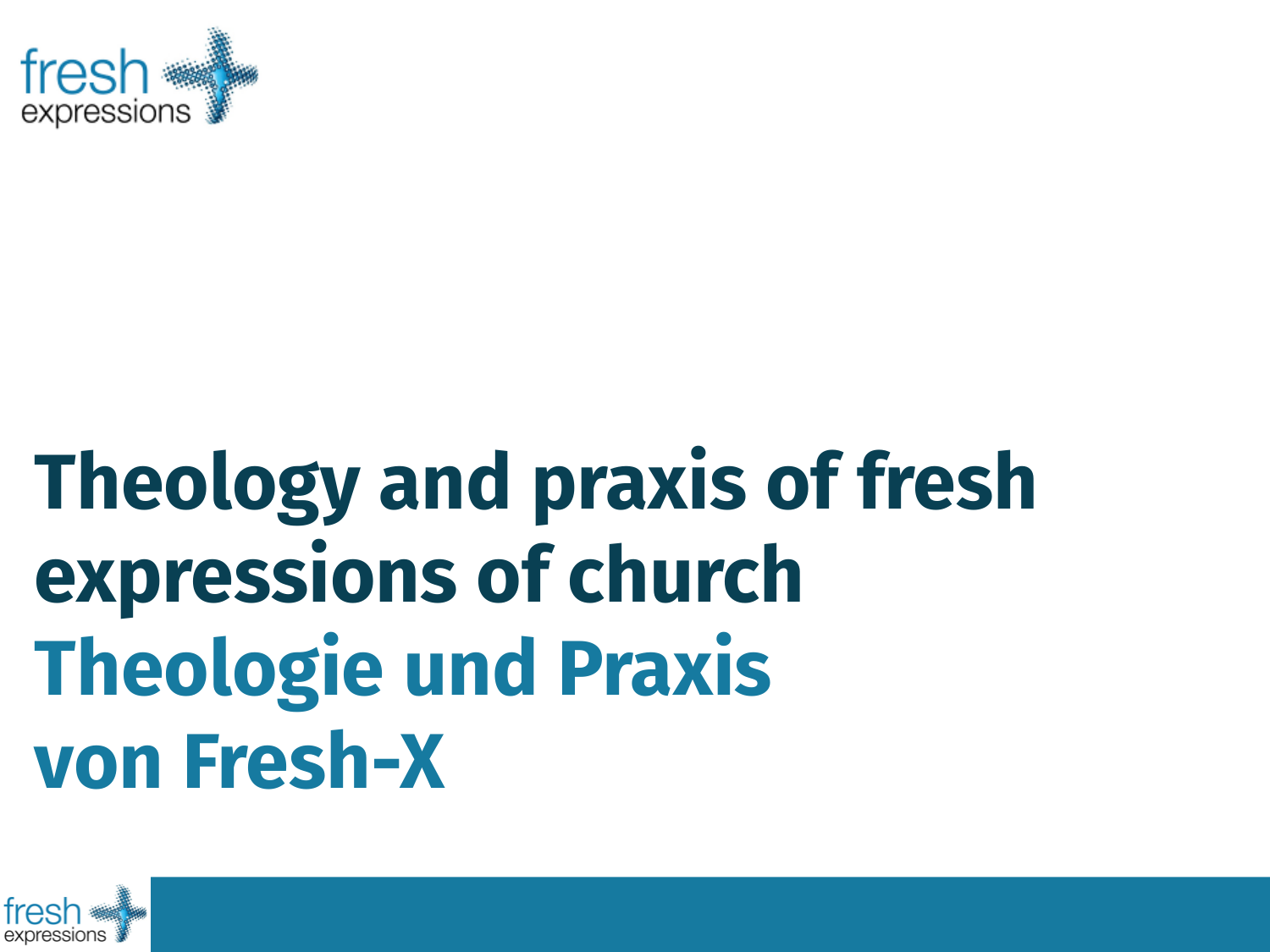

# Theology and praxis of fresh expressions of church Theologie und Praxis von Fresh-X